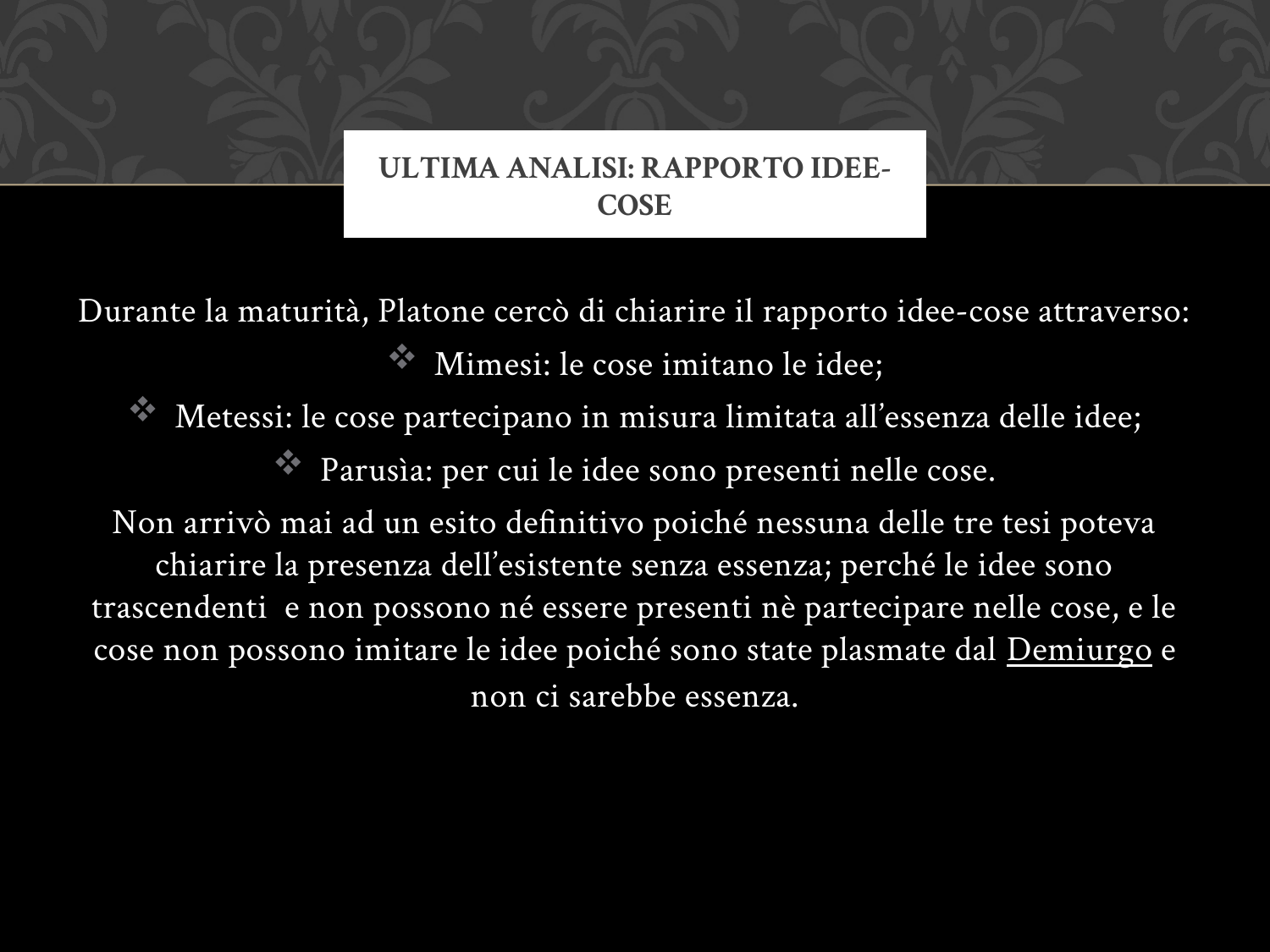

# Ultima analisi: rapporto idee-cose
Durante la maturità, Platone cercò di chiarire il rapporto idee-cose attraverso:
Mimesi: le cose imitano le idee;
Metessi: le cose partecipano in misura limitata all’essenza delle idee;
Parusìa: per cui le idee sono presenti nelle cose.
Non arrivò mai ad un esito definitivo poiché nessuna delle tre tesi poteva chiarire la presenza dell’esistente senza essenza; perché le idee sono trascendenti  e non possono né essere presenti nè partecipare nelle cose, e le cose non possono imitare le idee poiché sono state plasmate dal Demiurgo e non ci sarebbe essenza.